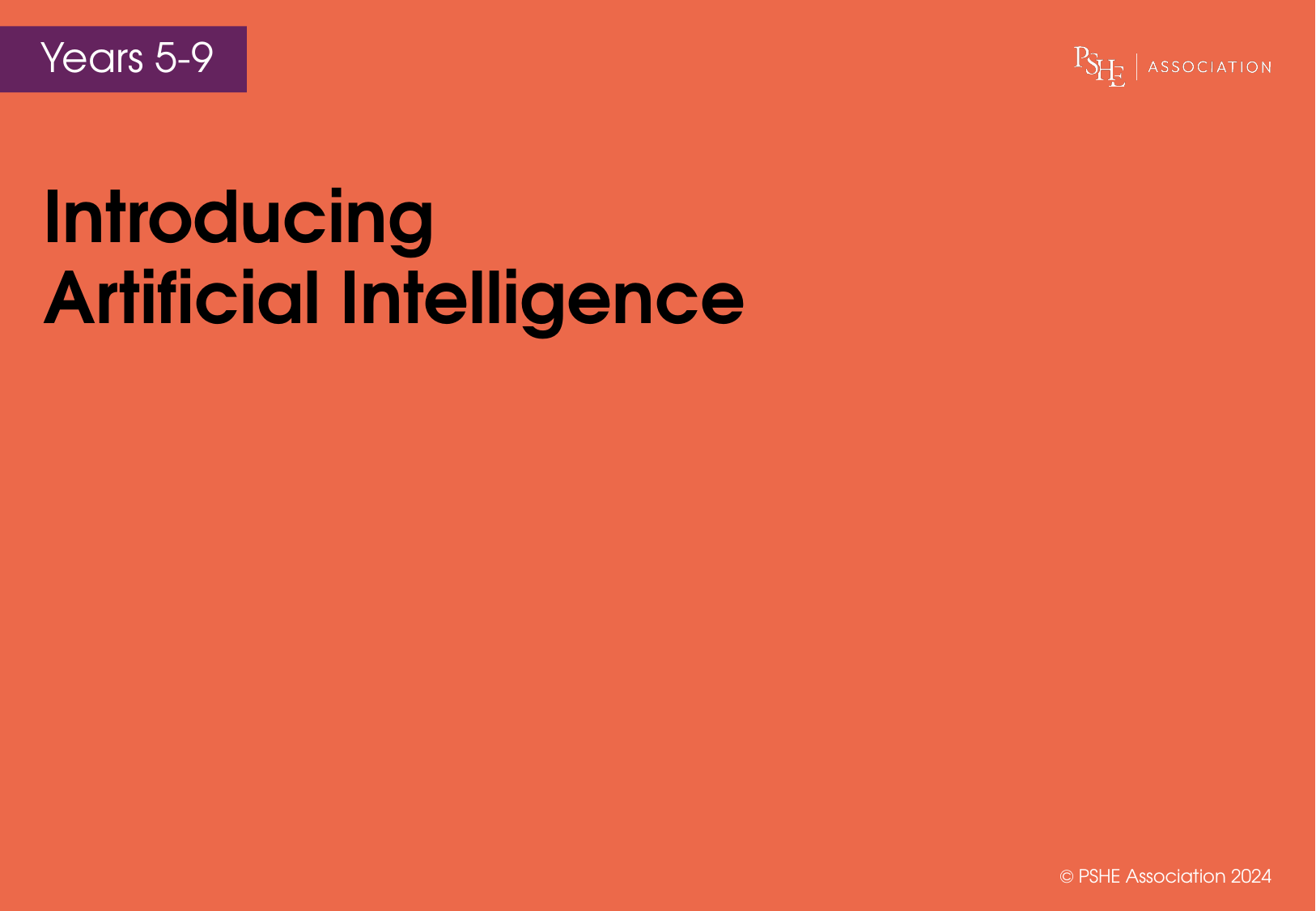

Years 5-9
# Introducing Artificial Intelligence
© PSHE Association 2024